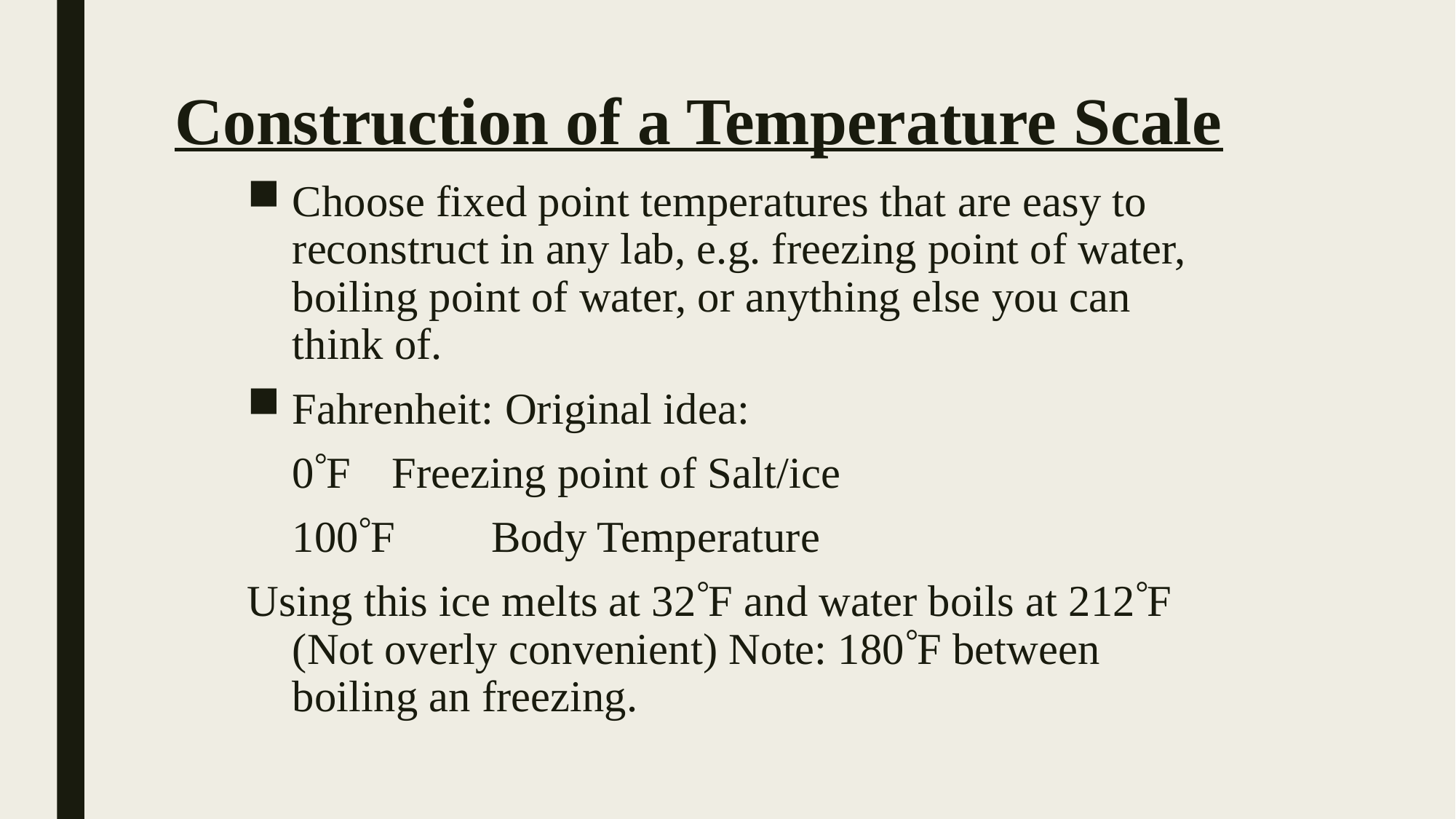

# Construction of a Temperature Scale
Choose fixed point temperatures that are easy to reconstruct in any lab, e.g. freezing point of water, boiling point of water, or anything else you can think of.
Fahrenheit: Original idea:
		0°F		Freezing point of Salt/ice
		100°F	Body Temperature
Using this ice melts at 32°F and water boils at 212°F (Not overly convenient) Note: 180°F between boiling an freezing.